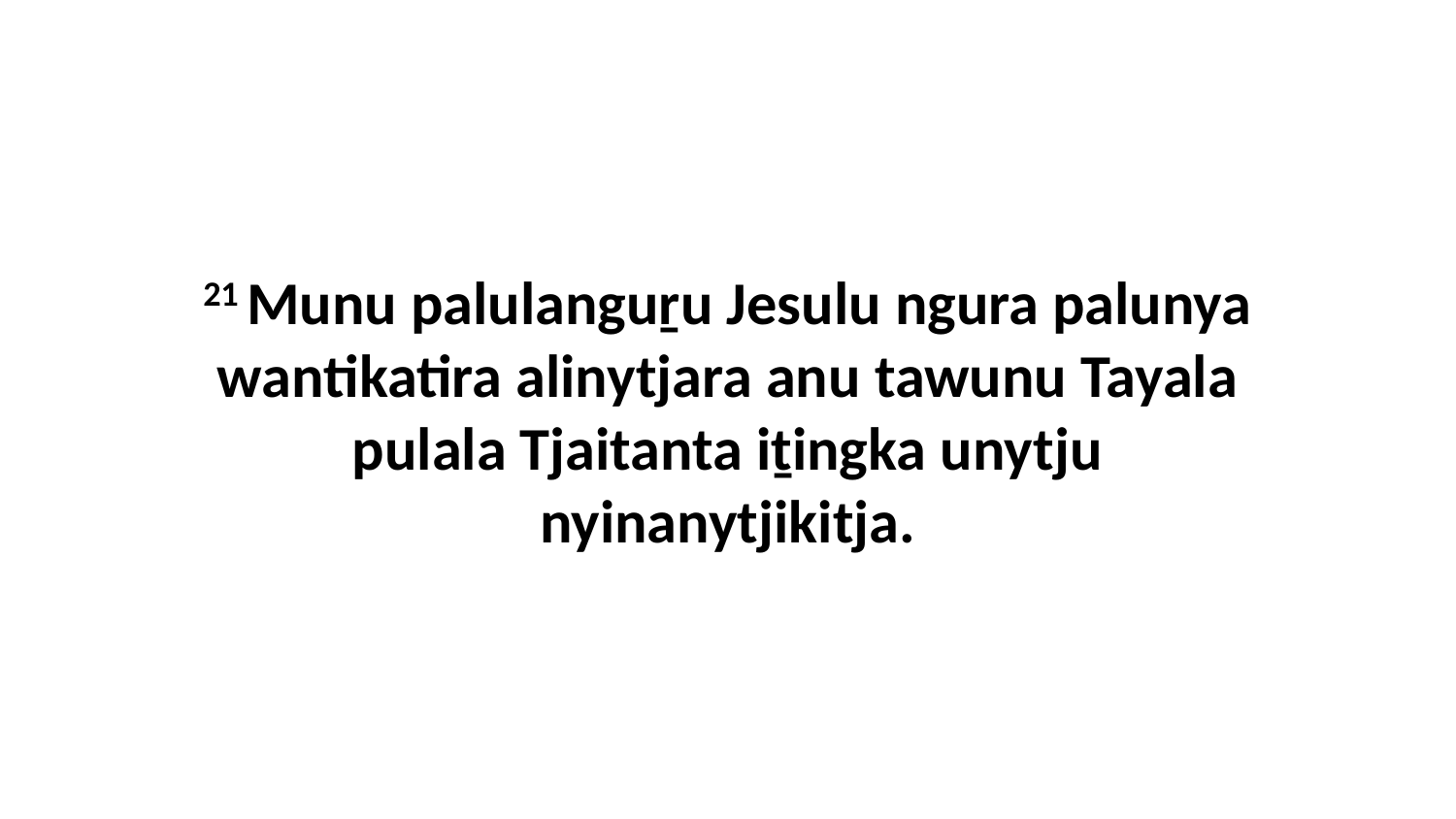

21 Munu palulanguṟu Jesulu ngura palunya wantikatira alinytjara anu tawunu Tayala pulala Tjaitanta iṯingka unytju nyinanytjikitja.